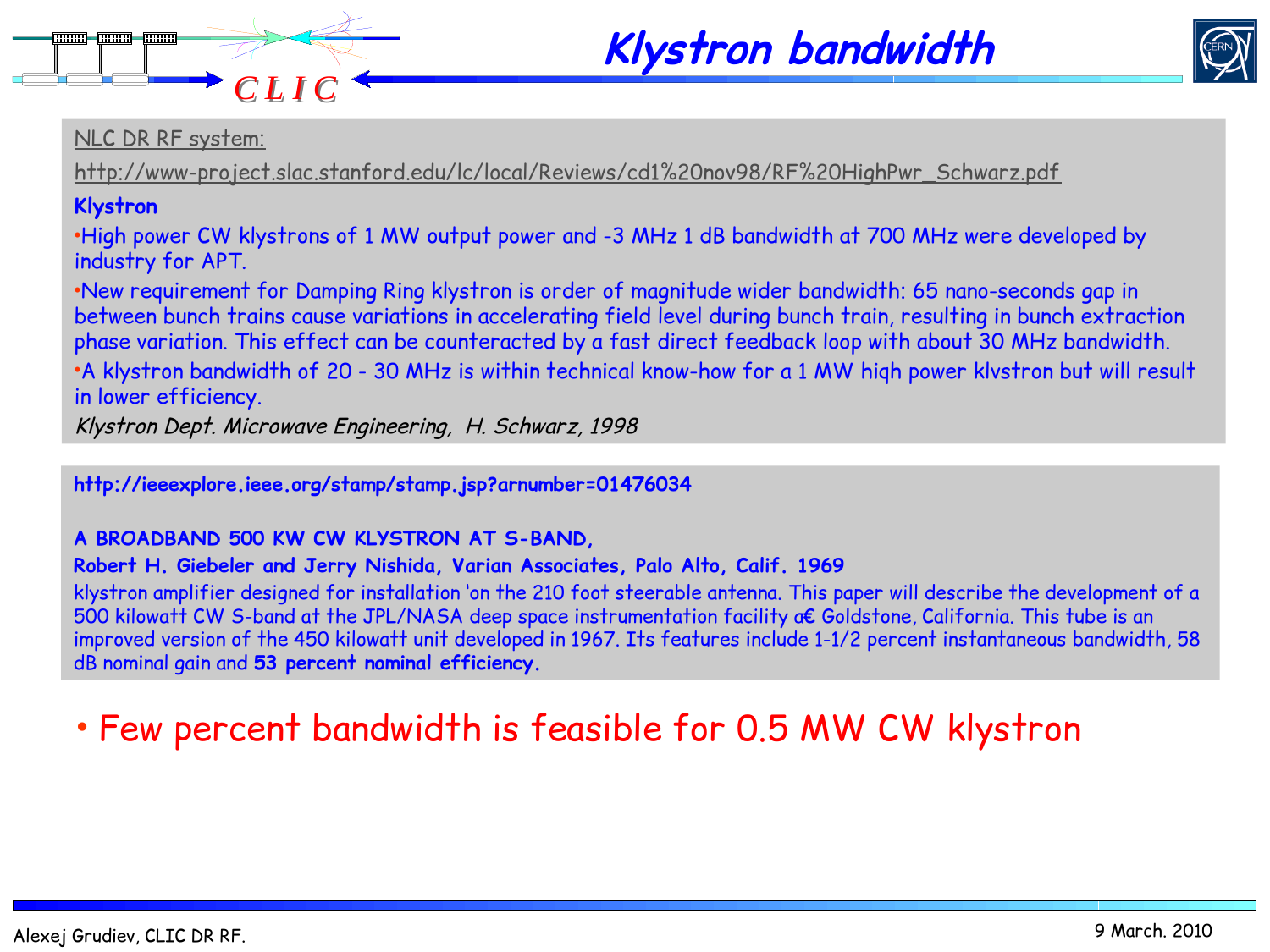

# Klystron bandwidth
NLC DR RF system:
http://www-project.slac.stanford.edu/lc/local/Reviews/cd1%20nov98/RF%20HighPwr_Schwarz.pdf
Klystron
High power CW klystrons of 1 MW output power and -3 MHz 1 dB bandwidth at 700 MHz were developed by industry for APT.
New requirement for Damping Ring klystron is order of magnitude wider bandwidth: 65 nano-seconds gap in between bunch trains cause variations in accelerating field level during bunch train, resulting in bunch extraction phase variation. This effect can be counteracted by a fast direct feedback loop with about 30 MHz bandwidth.
A klystron bandwidth of 20 - 30 MHz is within technical know-how for a 1 MW hiqh power klvstron but will result in lower efficiency.
Klystron Dept. Microwave Engineering,  H. Schwarz, 1998
http://ieeexplore.ieee.org/stamp/stamp.jsp?arnumber=01476034

A BROADBAND 500 KW CW KLYSTRON AT S-BAND,
Robert H. Giebeler and Jerry Nishida, Varian Associates, Palo Alto, Calif. 1969
klystron amplifier designed for installation ‘on the 210 foot steerable antenna. This paper will describe the development of a 500 kilowatt CW S-band at the JPL/NASA deep space instrumentation facility a€ Goldstone, California. This tube is an improved version of the 450 kilowatt unit developed in 1967. Its features include 1-1/2 percent instantaneous bandwidth, 58 dB nominal gain and 53 percent nominal efficiency.
 Few percent bandwidth is feasible for 0.5 MW CW klystron